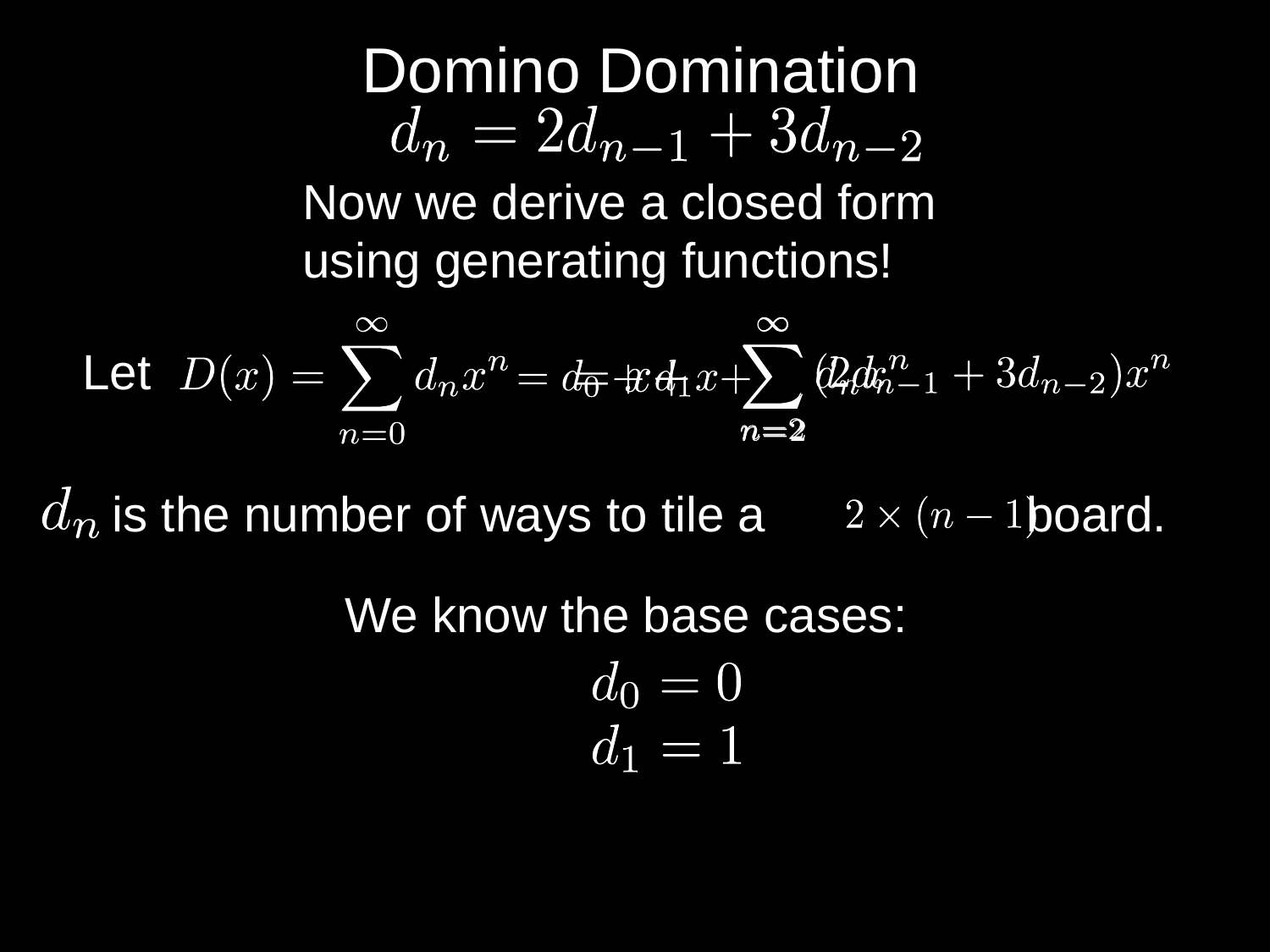

Domino Domination

Now we derive a closed form using generating functions!

Let

is the number of ways to tile a                   board.

We know the base cases: